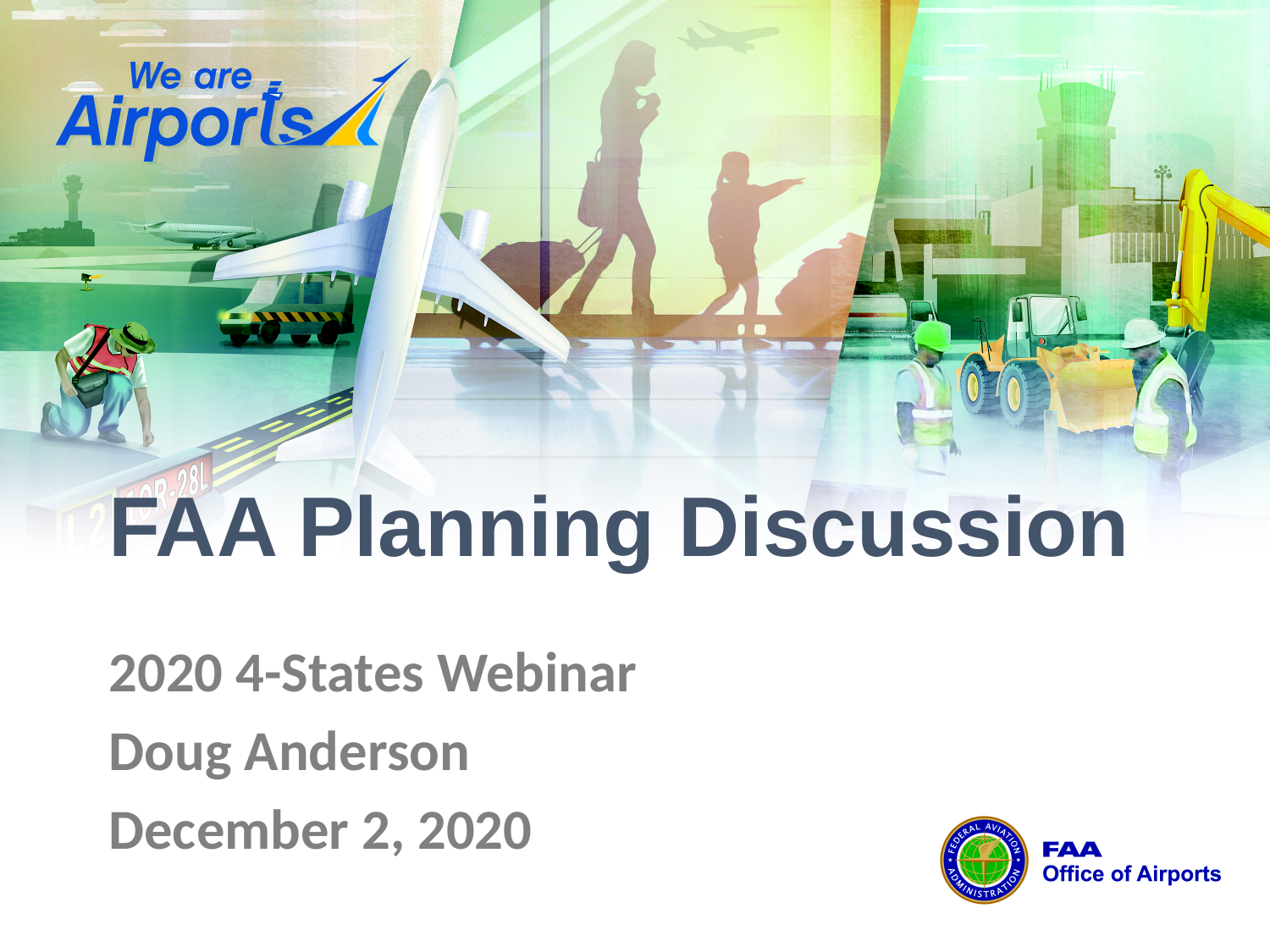

FAA Planning Discussion
2020 4-States Webinar
Doug Anderson
December 2, 2020